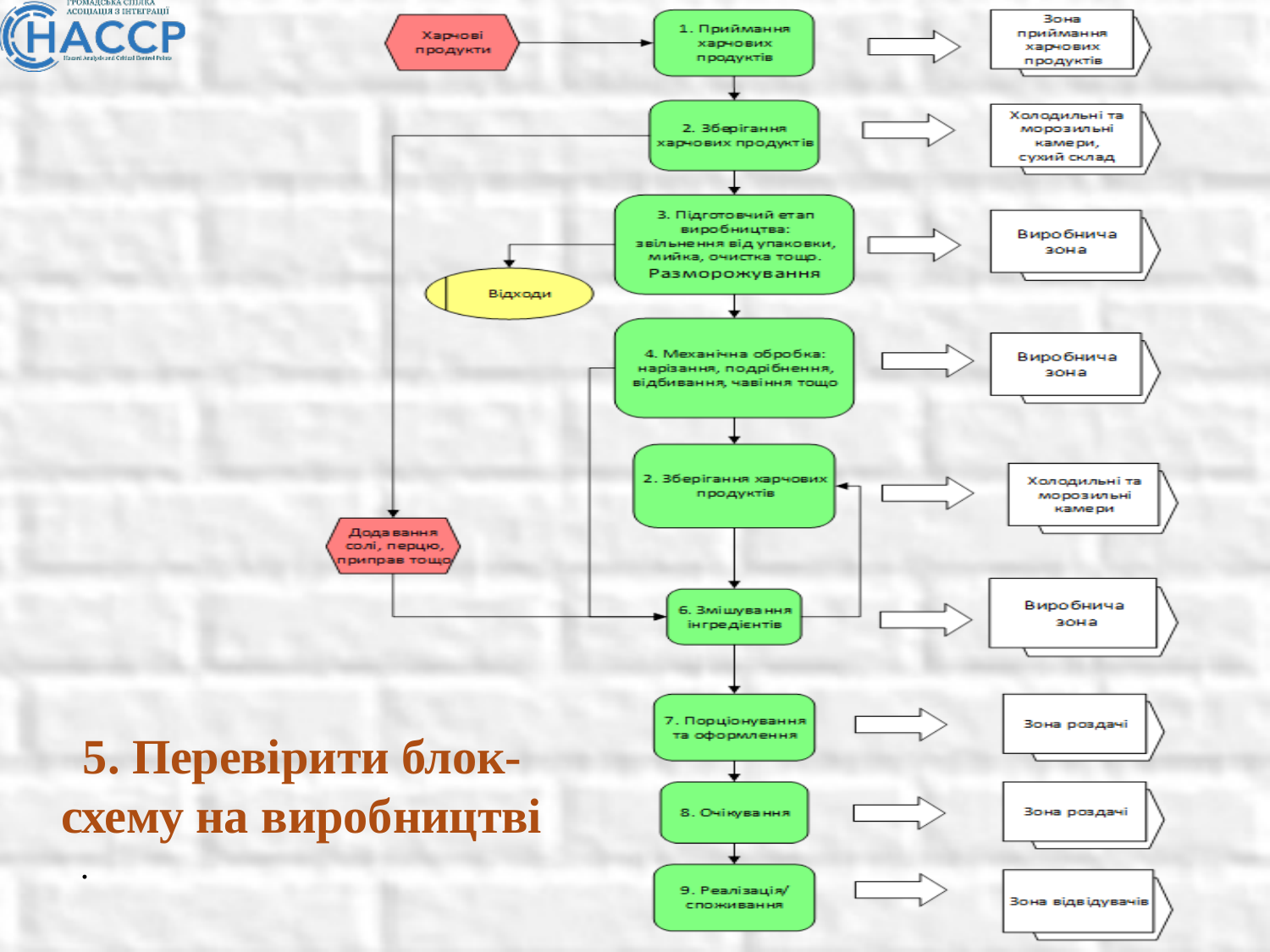

5. Перевірити блок-  схему на виробництві
.